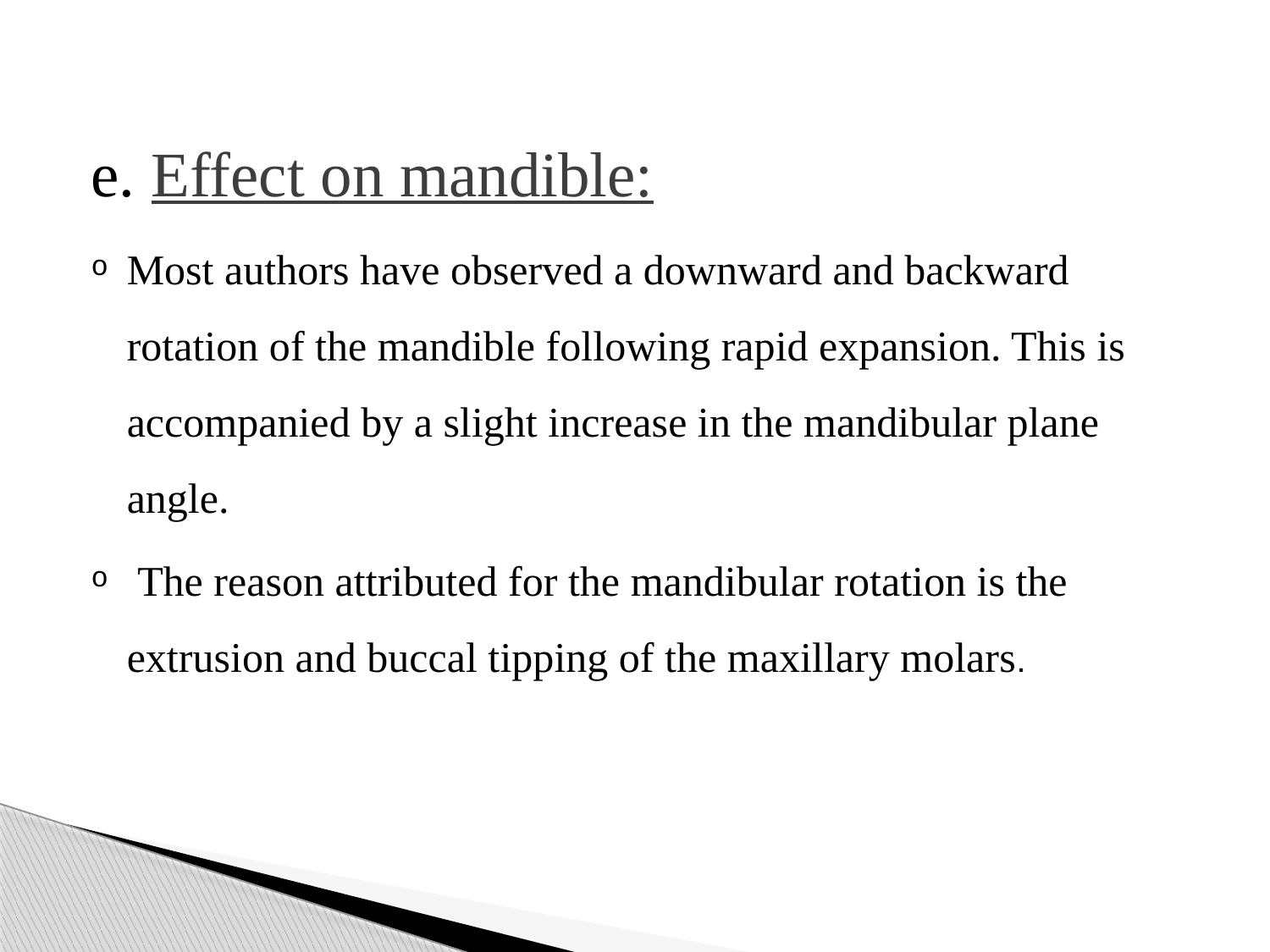

e. Effect on mandible:
Most authors have observed a downward and backward rotation of the mandible following rapid expansion. This is accompanied by a slight increase in the mandibular plane angle.
 The reason attributed for the mandibular rotation is the extrusion and buccal tipping of the maxillary molars.